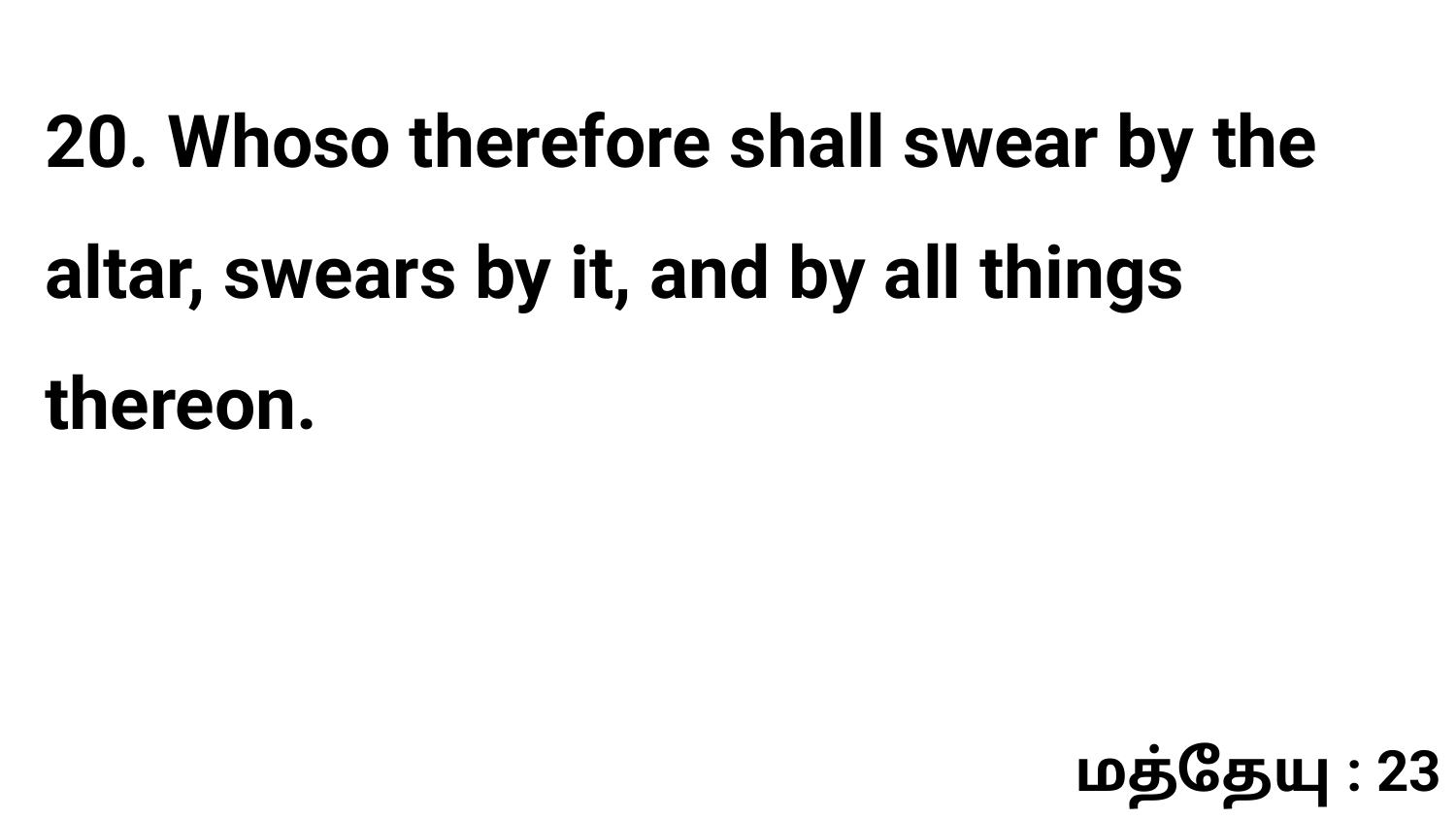

20. Whoso therefore shall swear by the altar, swears by it, and by all things thereon.
மத்தேயு : 23